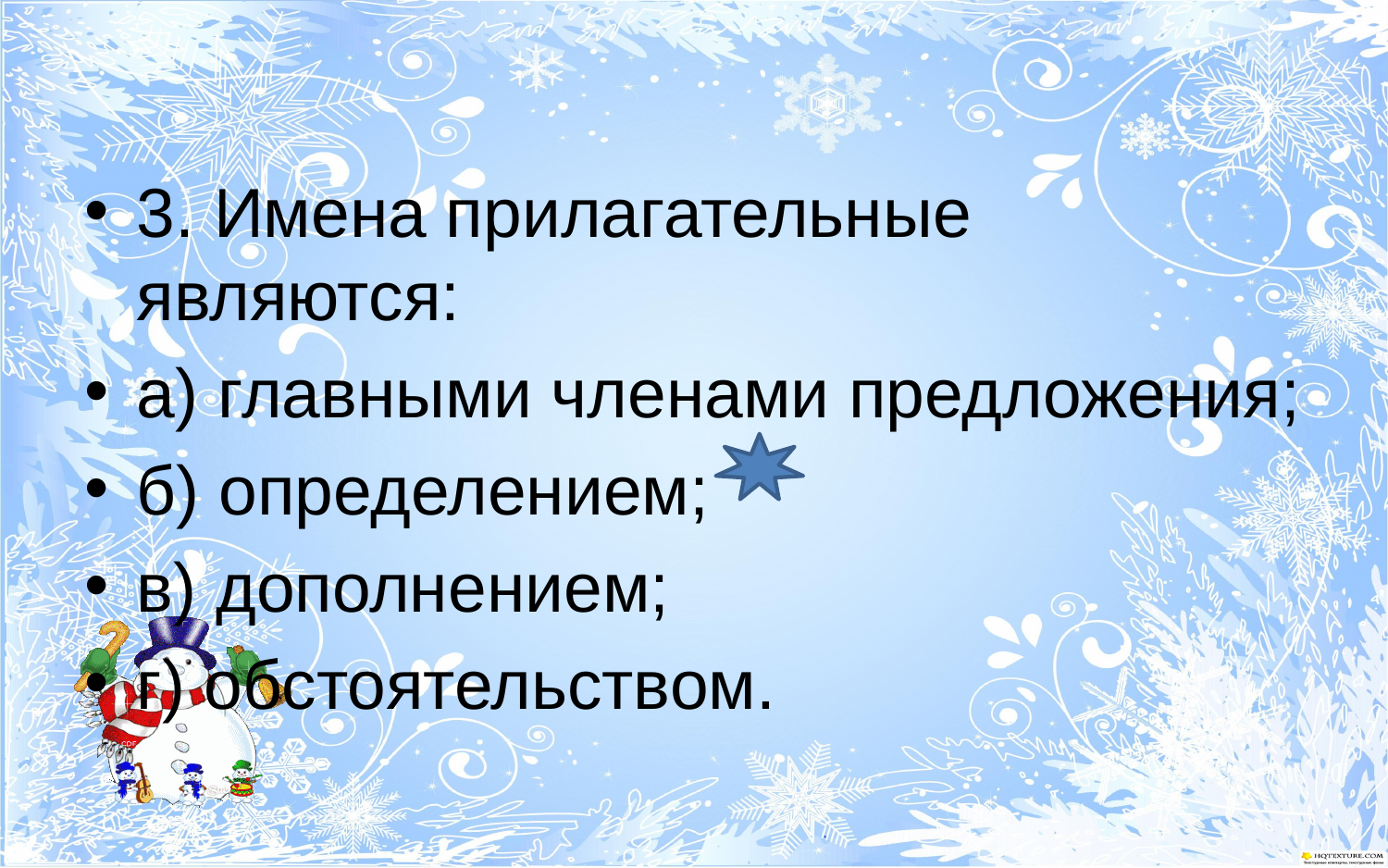

#
3. Имена прилагательные являются:
а) главными членами предложения;
б) определением;
в) дополнением;
г) обстоятельством.